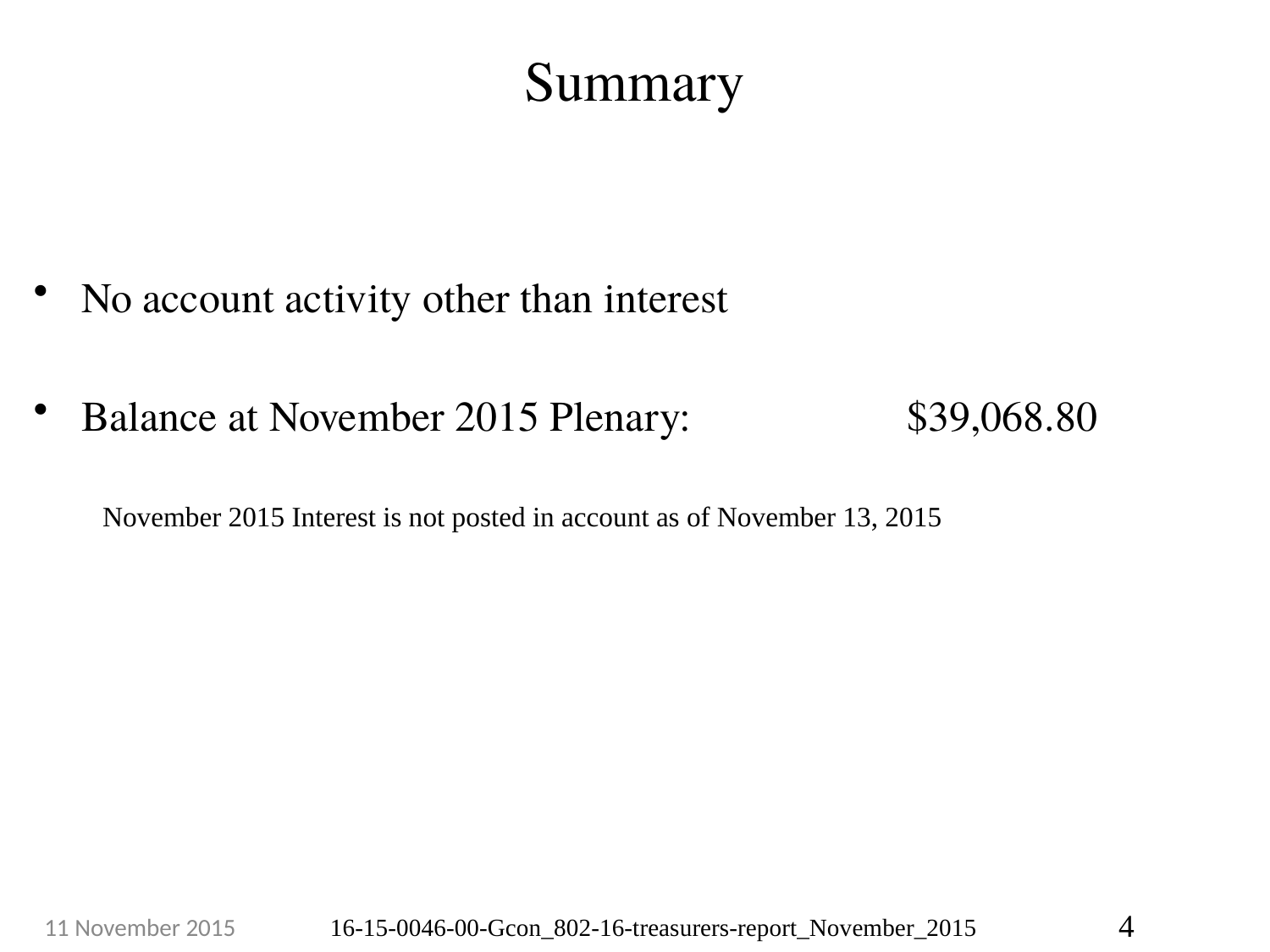

# Summary
No account activity other than interest

Balance at November 2015 Plenary: 	                  $39,068.80
November 2015 Interest is not posted in account as of November 13, 2015